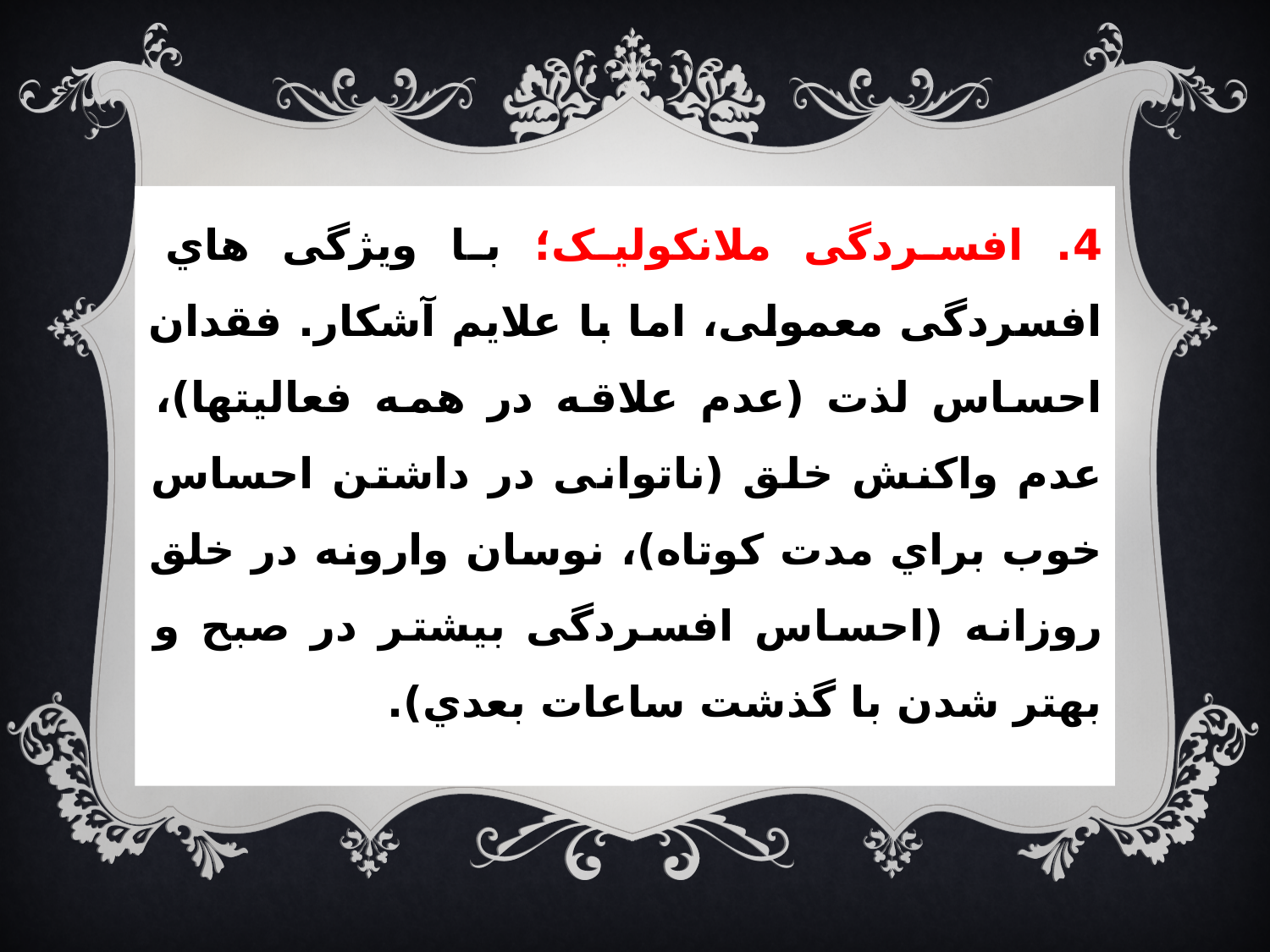

4. افسردگی ملانکولیک؛ با ویژگی هاي افسردگی معمولی، اما با علایم آشکار. فقدان احساس لذت (عدم علاقه در همه فعالیتها)، عدم واکنش خلق (ناتوانی در داشتن احساس خوب براي مدت کوتاه)، نوسان وارونه در خلق روزانه (احساس افسردگی بیشتر در صبح و بهتر شدن با گذشت ساعات بعدي).